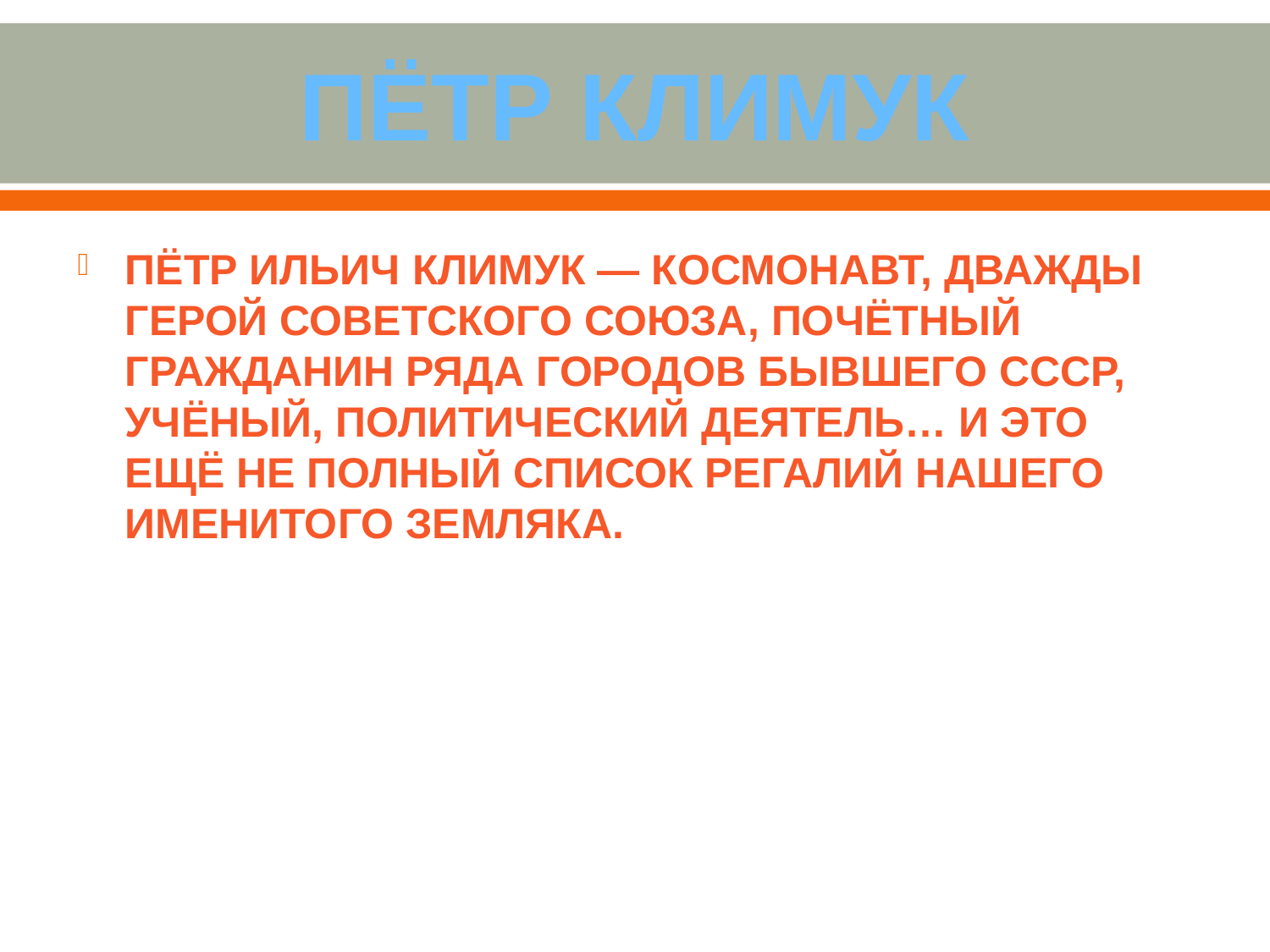

# Пётр Климук
Пётр Ильич Климук — космонавт, дважды Герой Советского союза, почётный гражданин ряда городов бывшего СССР, учёный, политический деятель… и это ещё не полный список регалий нашего именитого земляка.